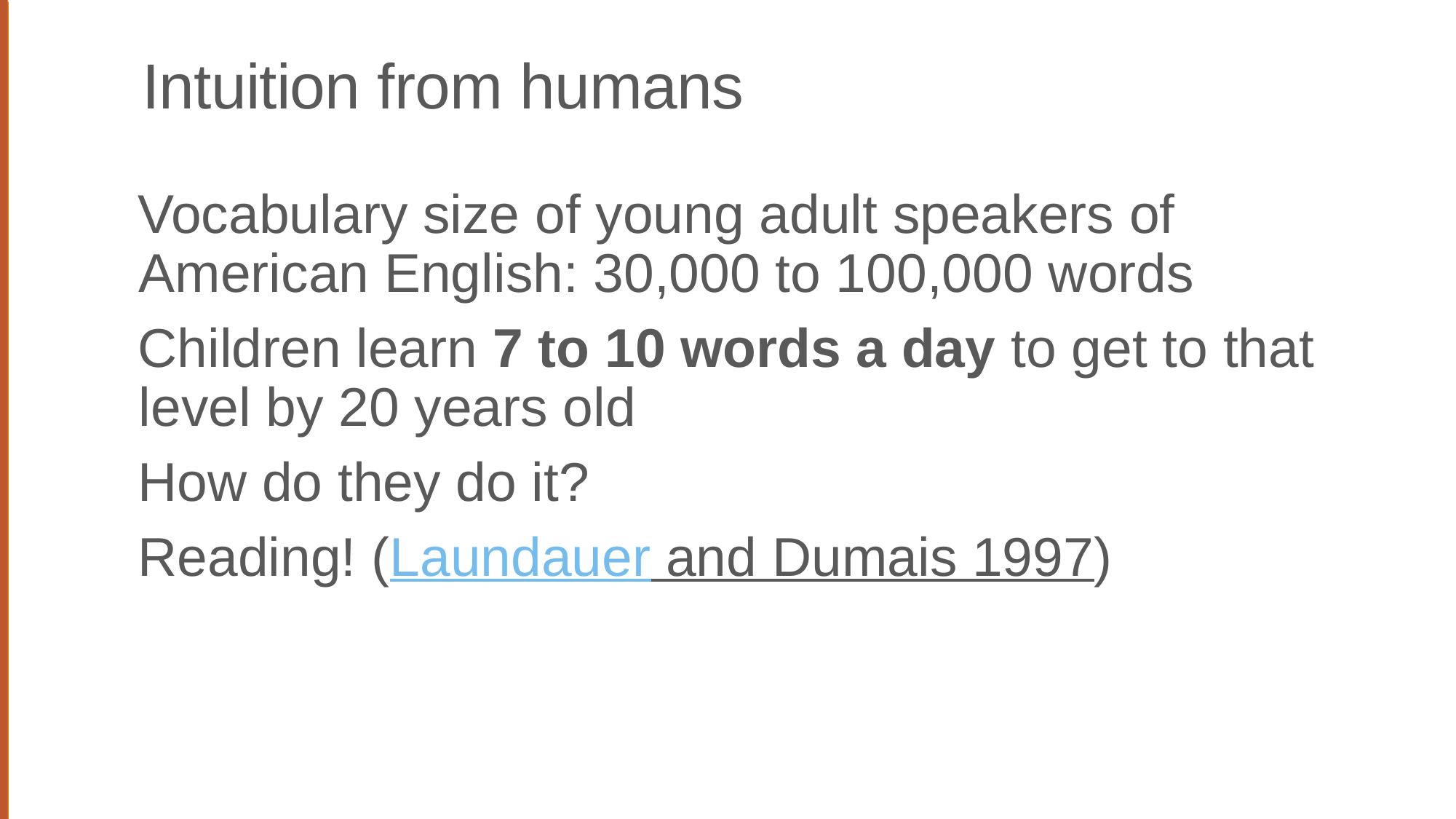

# Intuition from humans
Vocabulary size of young adult speakers of American English: 30,000 to 100,000 words
Children learn 7 to 10 words a day to get to that level by 20 years old
How do they do it?
Reading! (Laundauer and Dumais 1997)